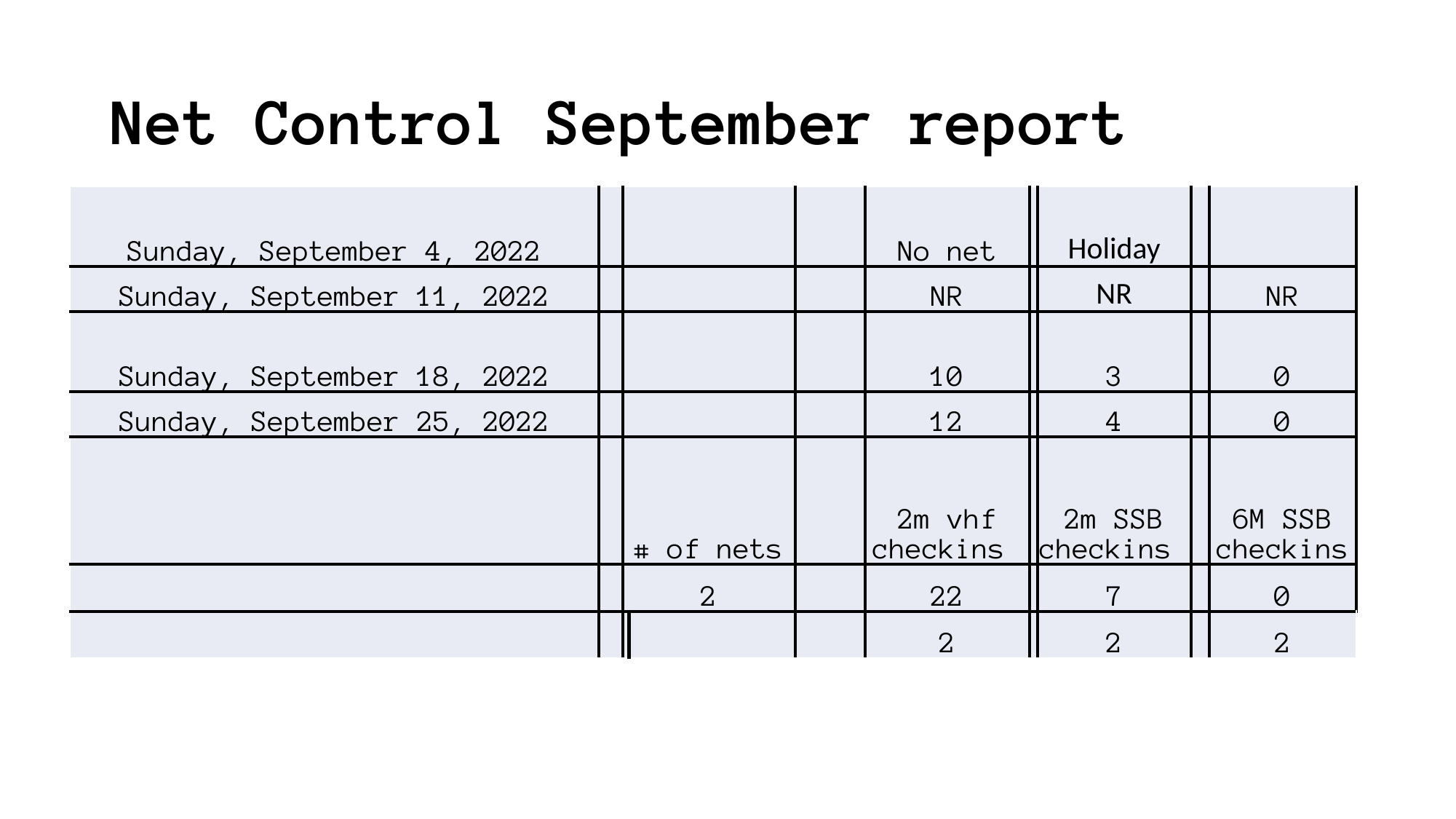

# Net Control September report
| Sunday, September 4, 2022 |  |  |  |  | No net |  | Holiday |  |  |
| --- | --- | --- | --- | --- | --- | --- | --- | --- | --- |
| Sunday, September 11, 2022 |  |  |  |  | NR |  | NR |  | NR |
| Sunday, September 18, 2022 |  |  |  |  | 10 |  | 3 |  | 0 |
| Sunday, September 25, 2022 |  |  |  |  | 12 |  | 4 |  | 0 |
|  |  | # of nets |  |  | 2m vhf checkins |  | 2m SSB checkins |  | 6M SSB checkins |
|  |  | 2 |  |  | 22 |  | 7 |  | 0 |
|  |  |  |  |  | 2 |  | 2 |  | 2 |